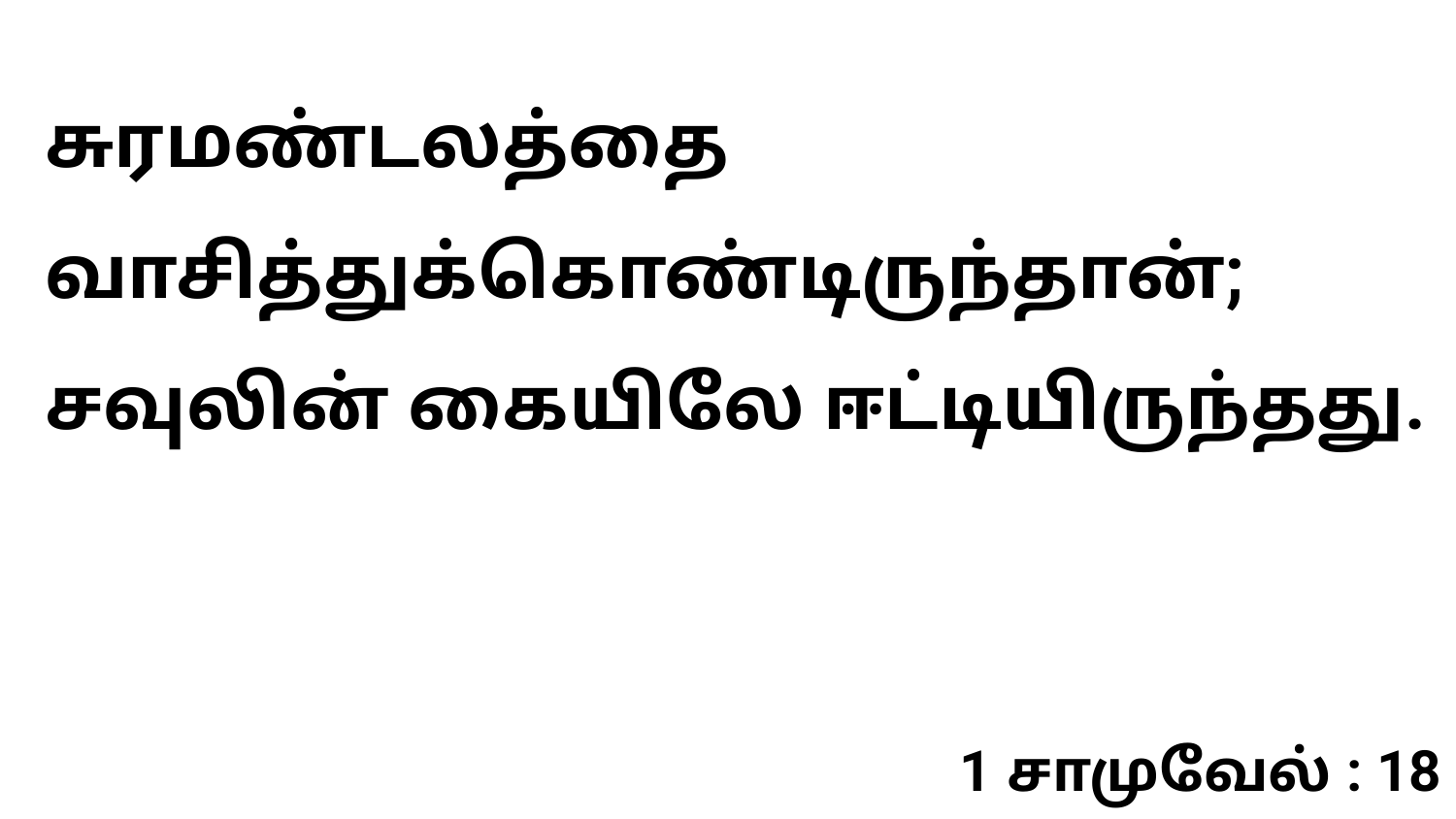

சுரமண்டலத்தை வாசித்துக்கொண்டிருந்தான்; சவுலின் கையிலே ஈட்டியிருந்தது.
1 சாமுவேல் : 18